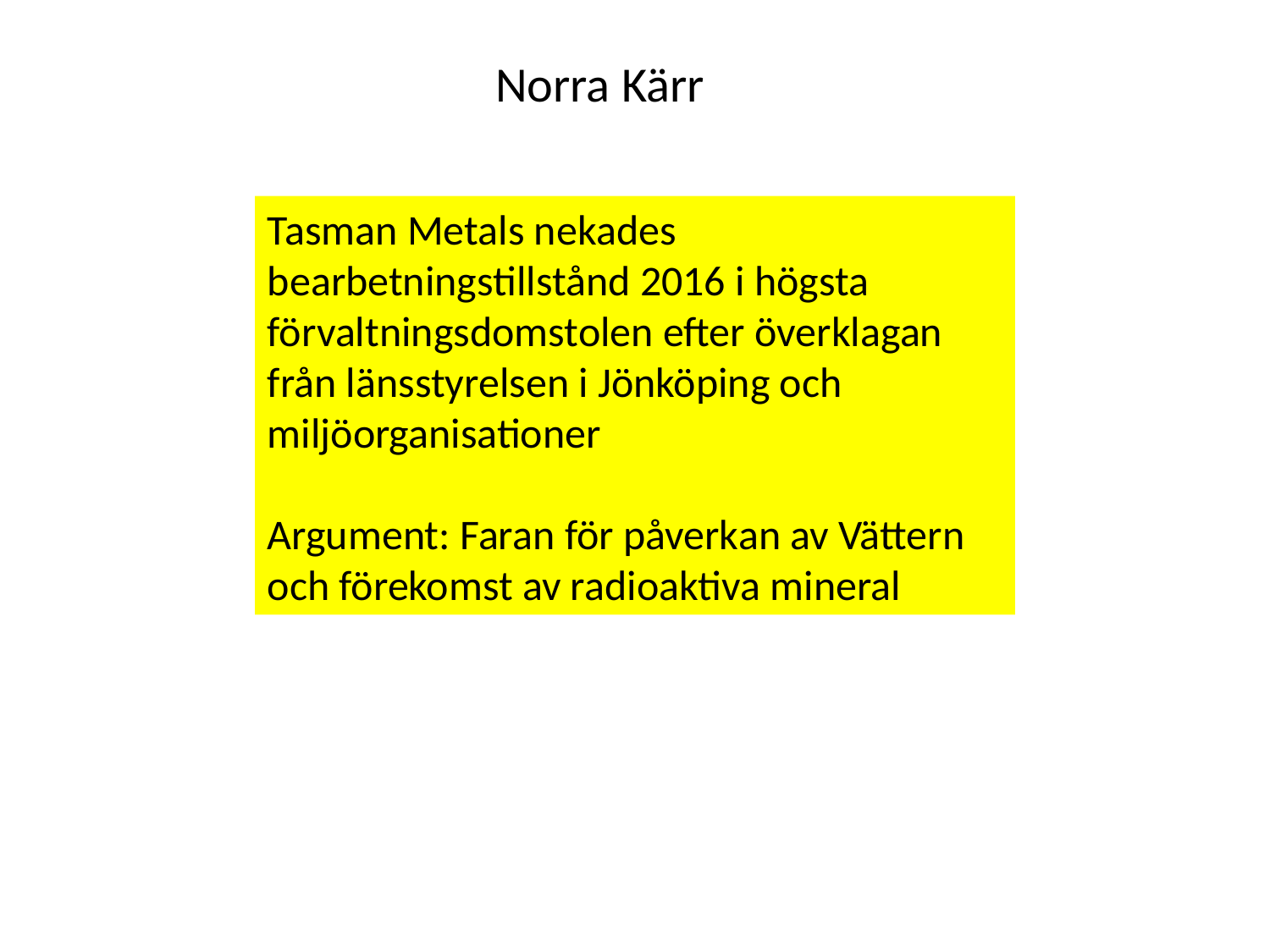

Norra Kärr
Tasman Metals nekades bearbetningstillstånd 2016 i högsta förvaltningsdomstolen efter överklagan från länsstyrelsen i Jönköping och miljöorganisationer

Argument: Faran för påverkan av Vättern och förekomst av radioaktiva mineral